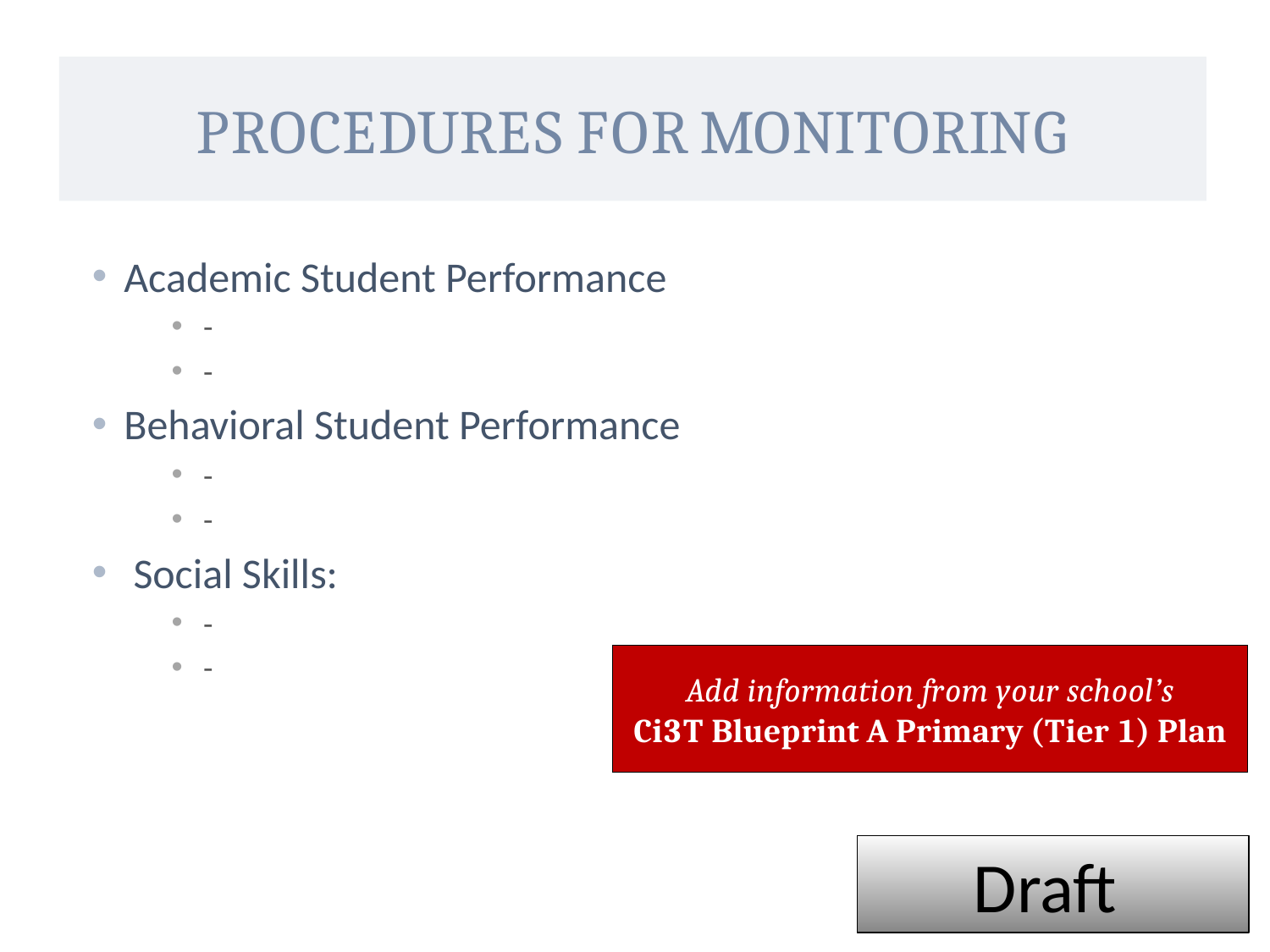

# Procedures for Monitoring
Academic Student Performance
-
-
Behavioral Student Performance
-
-
 Social Skills:
-
-
Add information from your school’s
Ci3T Blueprint A Primary (Tier 1) Plan

Draft